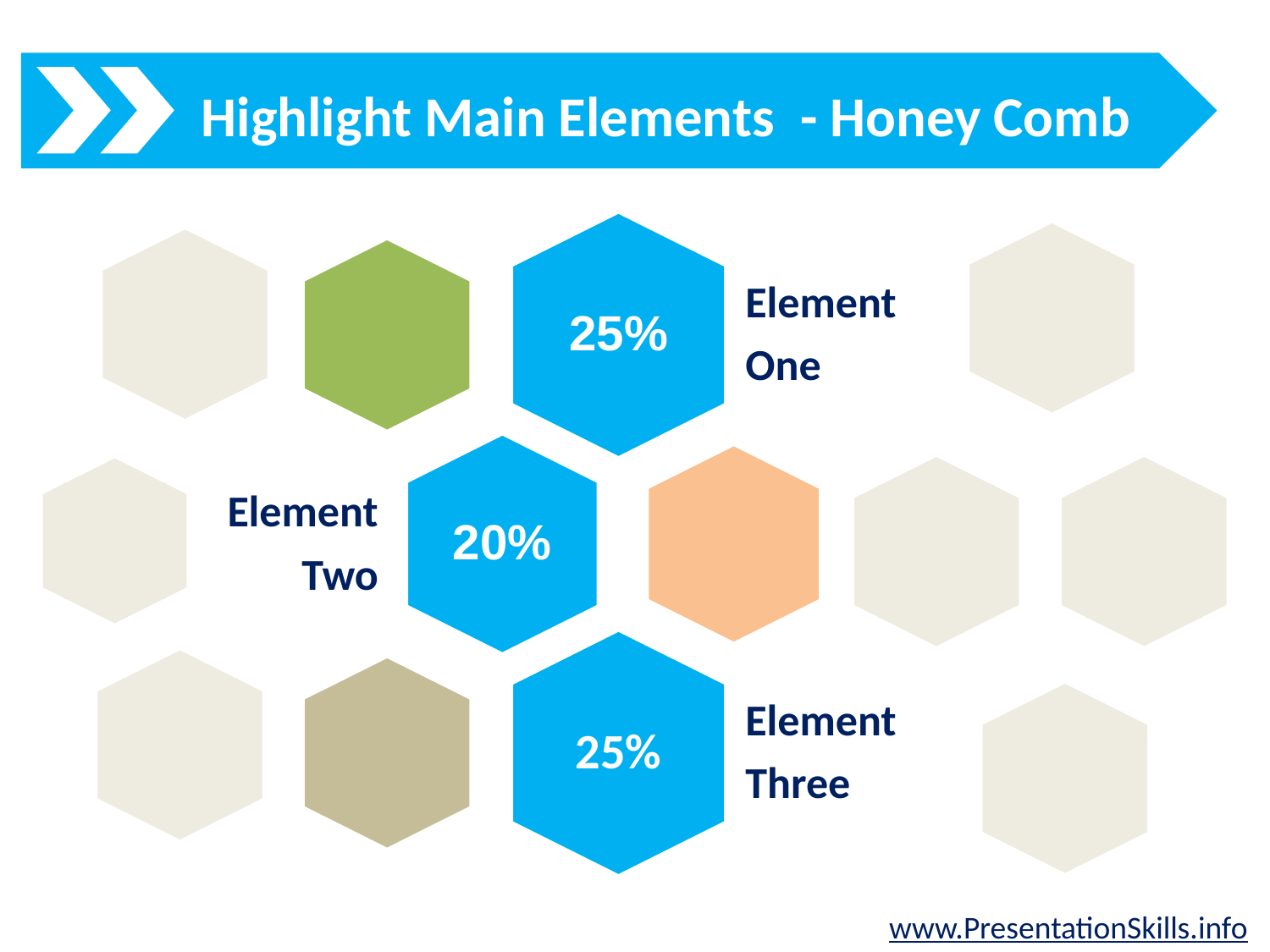

# Highlight Main Elements  - Honey Comb
25%
Element
One

20%
Element
Two

25%
Element
Three

www.PresentationSkills.info